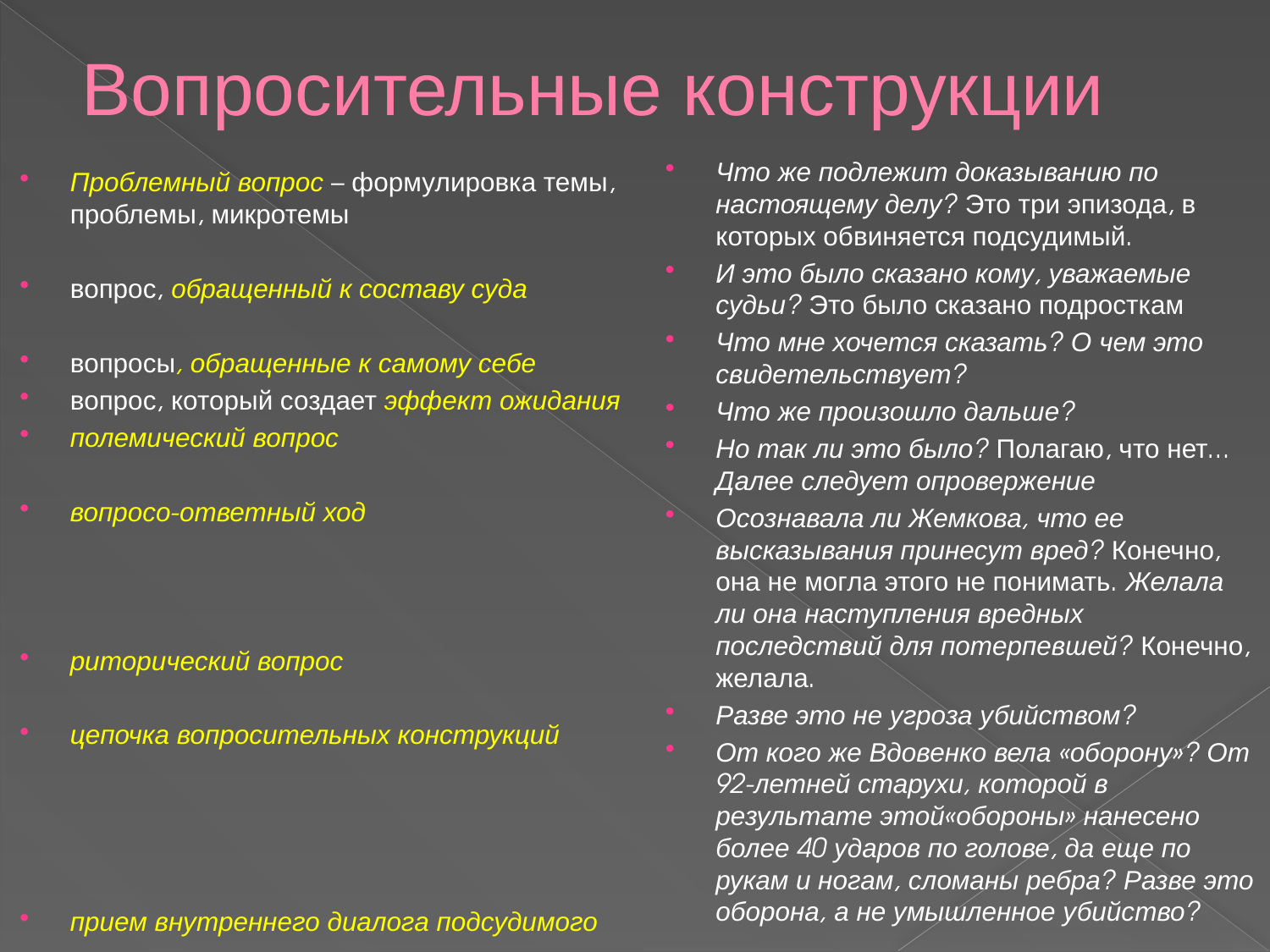

# Вопросительные конструкции
Что же подлежит доказыванию по настоящему делу? Это три эпизода, в которых обвиняется подсудимый.
И это было сказано кому, уважаемые судьи? Это было сказано подросткам
Что мне хочется сказать? О чем это свидетельствует?
Что же произошло дальше?
Но так ли это было? Полагаю, что нет… Далее следует опровержение
Осознавала ли Жемкова, что ее высказывания принесут вред? Конечно, она не могла этого не понимать. Желала ли она наступления вредных последствий для потерпевшей? Конечно, желала.
Разве это не угроза убийством?
От кого же Вдовенко вела «оборону»? От 92-летней старухи, которой в результате этой«обороны» нанесено более 40 ударов по голове, да еще по рукам и ногам, сломаны ребра? Разве это оборона, а не умышленное убийство?
Проблемный вопрос – формулировка темы, проблемы, микротемы

вопрос, обращенный к составу суда

вопросы, обращенные к самому себе
вопрос, который создает эффект ожидания
полемический вопрос

вопросо-ответный ход

риторический вопрос

цепочка вопросительных конструкций

прием внутреннего диалога подсудимого